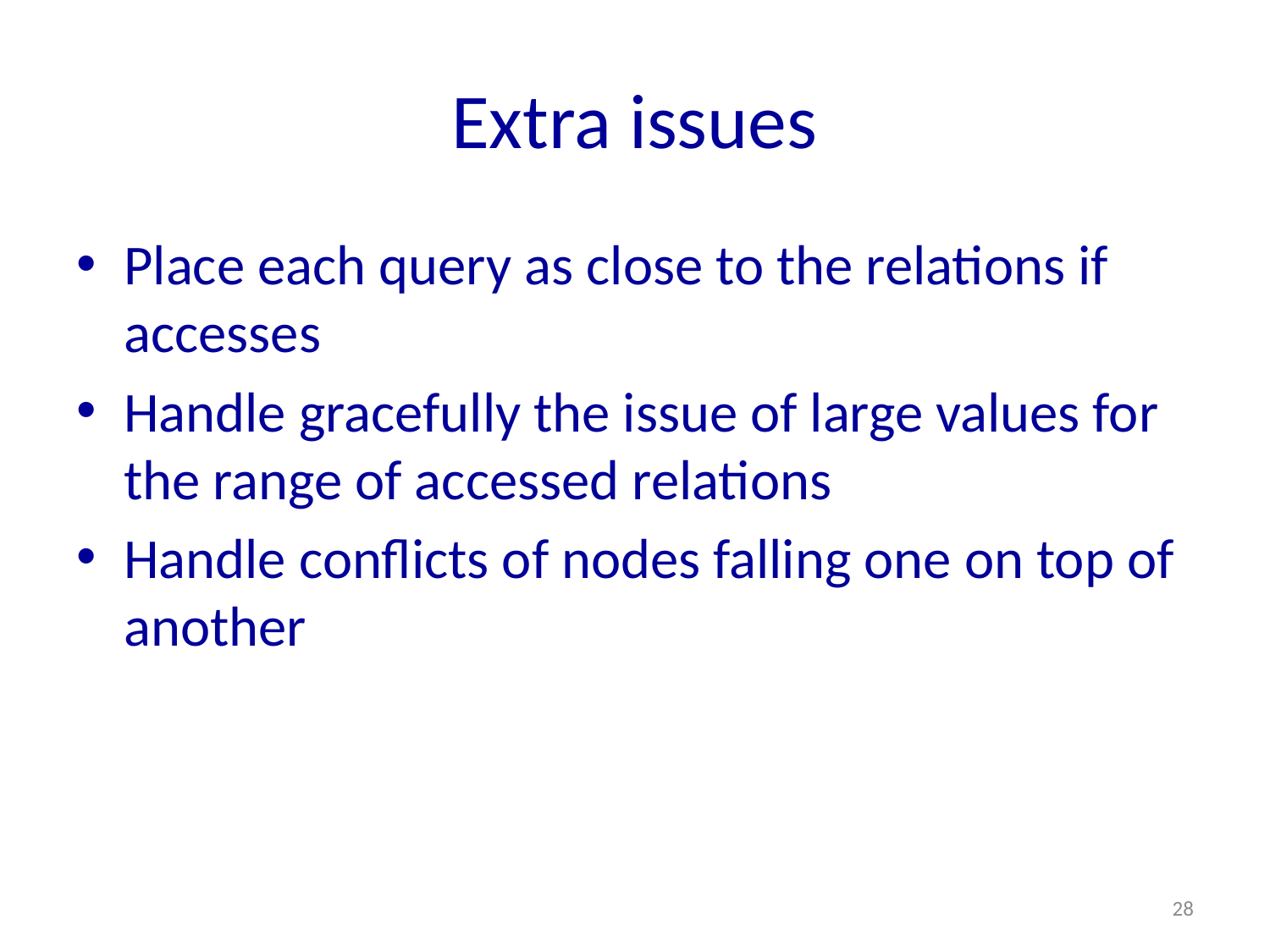

# Extra issues
Place each query as close to the relations if accesses
Handle gracefully the issue of large values for the range of accessed relations
Handle conflicts of nodes falling one on top of another

28